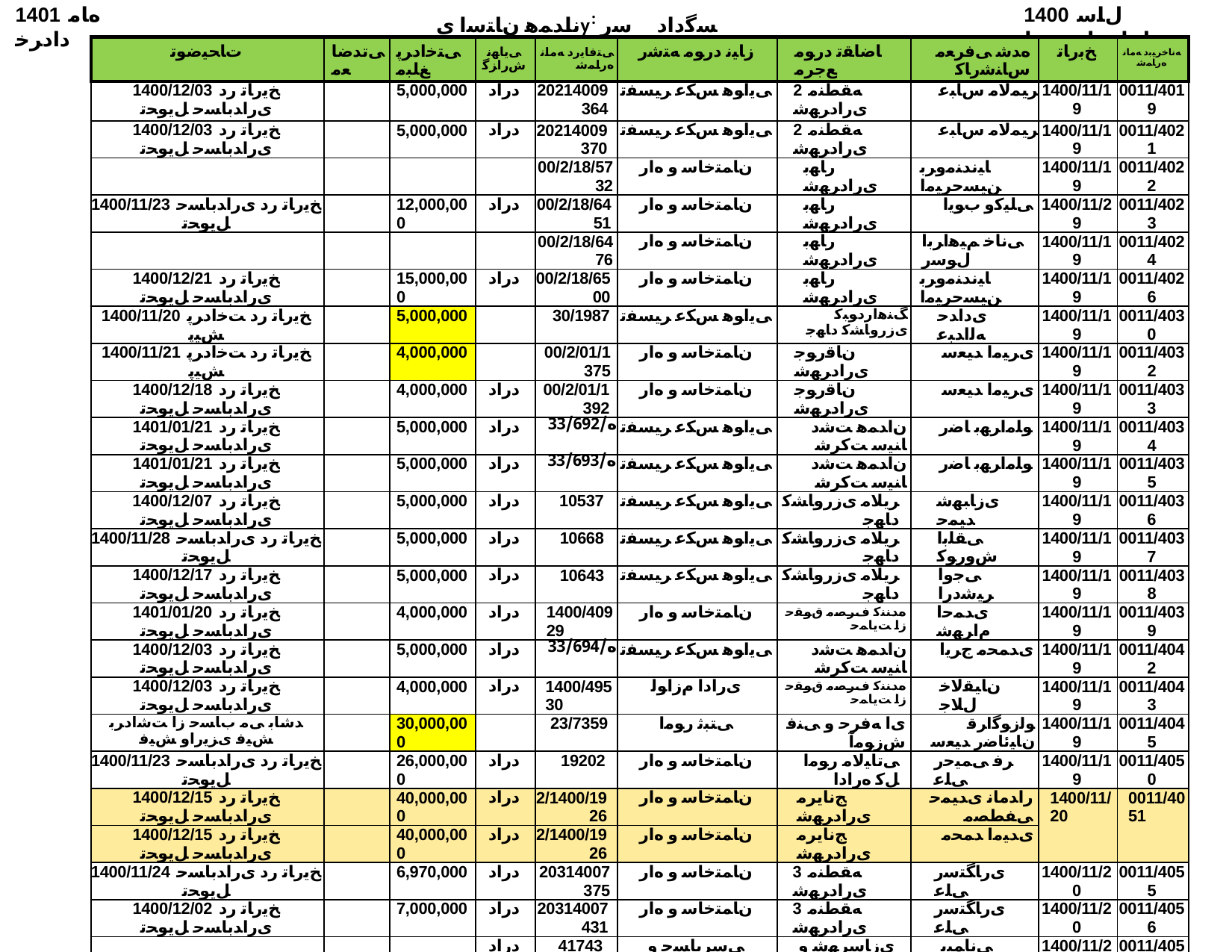

1401 ﻩﺎﻣ ﺩﺍﺩﺮﺧ
ناﺪﻤﻫ نﺎﺘﺳا یy: ﺴﮔداد  ﺳر نﺎﺳﺎﻨﺷرﺎ✓ نﻮﻧﺎ✓
1400 ﻝﺎﺳ ﺕﺎﻋﺎﺟﺭﺍ ﺖﺴﻴﻟ
| ﺕﺎﺤﻴﺿﻮﺗ | ﯽﺗﺪﺿﺎﻌﻣ | ﯽﺘﺧﺍﺩﺮﭘ ﻎﻠﺒﻣ | ﯽﻳﺎﻬﻧ ﺵﺭﺍﺰﮔ | ﯽﺘﻓﺎﻳﺭﺩ ﻪﻣﺎﻧ ﻩﺭﺎﻤﺷ | ﺯﺎﻴﻧ ﺩﺭﻮﻣ ﻪﺘﺷﺭ | ﺎﺿﺎﻘﺗ ﺩﺭﻮﻣ ﻊﺟﺮﻣ | ﻩﺪﺷ ﯽﻓﺮﻌﻣ ﺱﺎﻨﺷﺭﺎﮐ | ﺦﺑﺭﺎﺗ | ﻪﻧﺎﺧﺮﻴﺑﺩ ﻪﻣﺎﻧ ﻩﺭﺎﻤﺷ |
| --- | --- | --- | --- | --- | --- | --- | --- | --- | --- |
| 1400/12/03 ﺦﻳﺭﺎﺗ ﺭﺩ یﺭﺍﺪﺑﺎﺴﺣ ﻞﻳﻮﺤﺗ |  | 5,000,000 | ﺩﺭﺍﺩ | 20214009364 | ﯽﻳﺍﻮﻫ ﺲﮑﻋ ﺮﻴﺴﻔﺗ | 2 ﻪﻘﻄﻨﻣ یﺭﺍﺩﺮﻬﺷ | ﺮﻴﻤﻟﺎﻣ ﺱﺎﺒﻋ | 1400/11/19 | 0011/4019 |
| 1400/12/03 ﺦﻳﺭﺎﺗ ﺭﺩ یﺭﺍﺪﺑﺎﺴﺣ ﻞﻳﻮﺤﺗ |  | 5,000,000 | ﺩﺭﺍﺩ | 20214009370 | ﯽﻳﺍﻮﻫ ﺲﮑﻋ ﺮﻴﺴﻔﺗ | 2 ﻪﻘﻄﻨﻣ یﺭﺍﺩﺮﻬﺷ | ﺮﻴﻤﻟﺎﻣ ﺱﺎﺒﻋ | 1400/11/19 | 0011/4021 |
|  |  |  |  | 00/2/18/5732 | ﻥﺎﻤﺘﺧﺎﺳ ﻭ ﻩﺍﺭ | ﺭﺎﻬﺑ یﺭﺍﺩﺮﻬﺷ | ﺎﻴﻧﺪﻨﻣﻭﺮﺑ ﻦﻴﺴﺣﺮﻴﻣﺍ | 1400/11/19 | 0011/4022 |
| 1400/11/23 ﺦﻳﺭﺎﺗ ﺭﺩ یﺭﺍﺪﺑﺎﺴﺣ ﻞﻳﻮﺤﺗ |  | 12,000,000 | ﺩﺭﺍﺩ | 00/2/18/6451 | ﻥﺎﻤﺘﺧﺎﺳ ﻭ ﻩﺍﺭ | ﺭﺎﻬﺑ یﺭﺍﺩﺮﻬﺷ | ﯽﻠﻴﮐﻭ ﺏﻮﻳﺍ | 1400/11/29 | 0011/4023 |
|  |  |  |  | 00/2/18/6476 | ﻥﺎﻤﺘﺧﺎﺳ ﻭ ﻩﺍﺭ | ﺭﺎﻬﺑ یﺭﺍﺩﺮﻬﺷ | ﯽﻧﺎﺧ ﻢﻴﻫﺍﺮﺑﺍ ﻝﻮﺳﺭ | 1400/11/19 | 0011/4024 |
| 1400/12/21 ﺦﻳﺭﺎﺗ ﺭﺩ یﺭﺍﺪﺑﺎﺴﺣ ﻞﻳﻮﺤﺗ |  | 15,000,000 | ﺩﺭﺍﺩ | 00/2/18/6500 | ﻥﺎﻤﺘﺧﺎﺳ ﻭ ﻩﺍﺭ | ﺭﺎﻬﺑ یﺭﺍﺩﺮﻬﺷ | ﺎﻴﻧﺪﻨﻣﻭﺮﺑ ﻦﻴﺴﺣﺮﻴﻣﺍ | 1400/11/19 | 0011/4026 |
| 1400/11/20 ﺦﻳﺭﺎﺗ ﺭﺩ ﺖﺧﺍﺩﺮﭘ ﺶﻴﭘ |  | 5,000,000 |  | 30/1987 | ﯽﻳﺍﻮﻫ ﺲﮑﻋ ﺮﻴﺴﻔﺗ | ﮓﻨﻫﺍﺭﺩﻮﺒﮐ یﺯﺭﻭﺎﺸﮐ ﺩﺎﻬﺟ | یﺩﺍﺪﺣ ﻪﻟﺍﺪﺒﻋ | 1400/11/19 | 0011/4030 |
| 1400/11/21 ﺦﻳﺭﺎﺗ ﺭﺩ ﺖﺧﺍﺩﺮﭘ ﺶﻴﭘ |  | 4,000,000 |  | 00/2/01/1375 | ﻥﺎﻤﺘﺧﺎﺳ ﻭ ﻩﺍﺭ | ﻥﺎﻗﺭﻮﺟ یﺭﺍﺩﺮﻬﺷ | یﺮﻴﻣﺍ ﺪﻴﻌﺳ | 1400/11/19 | 0011/4032 |
| 1400/12/18 ﺦﻳﺭﺎﺗ ﺭﺩ یﺭﺍﺪﺑﺎﺴﺣ ﻞﻳﻮﺤﺗ |  | 4,000,000 | ﺩﺭﺍﺩ | 00/2/01/1392 | ﻥﺎﻤﺘﺧﺎﺳ ﻭ ﻩﺍﺭ | ﻥﺎﻗﺭﻮﺟ یﺭﺍﺩﺮﻬﺷ | یﺮﻴﻣﺍ ﺪﻴﻌﺳ | 1400/11/19 | 0011/4033 |
| 1401/01/21 ﺦﻳﺭﺎﺗ ﺭﺩ یﺭﺍﺪﺑﺎﺴﺣ ﻞﻳﻮﺤﺗ |  | 5,000,000 | ﺩﺭﺍﺩ | ﻩ/33/692 | ﯽﻳﺍﻮﻫ ﺲﮑﻋ ﺮﻴﺴﻔﺗ | ﻥﺍﺪﻤﻫ ﺖﺷﺩ ﺎﻨﻴﺳ ﺖﮐﺮﺷ | ﻮﻠﻣﺍﺮﻬﺑ ﺎﺿﺭ | 1400/11/19 | 0011/4034 |
| 1401/01/21 ﺦﻳﺭﺎﺗ ﺭﺩ یﺭﺍﺪﺑﺎﺴﺣ ﻞﻳﻮﺤﺗ |  | 5,000,000 | ﺩﺭﺍﺩ | ﻩ/33/693 | ﯽﻳﺍﻮﻫ ﺲﮑﻋ ﺮﻴﺴﻔﺗ | ﻥﺍﺪﻤﻫ ﺖﺷﺩ ﺎﻨﻴﺳ ﺖﮐﺮﺷ | ﻮﻠﻣﺍﺮﻬﺑ ﺎﺿﺭ | 1400/11/19 | 0011/4035 |
| 1400/12/07 ﺦﻳﺭﺎﺗ ﺭﺩ یﺭﺍﺪﺑﺎﺴﺣ ﻞﻳﻮﺤﺗ |  | 5,000,000 | ﺩﺭﺍﺩ | 10537 | ﯽﻳﺍﻮﻫ ﺲﮑﻋ ﺮﻴﺴﻔﺗ | ﺮﻳﻼﻣ یﺯﺭﻭﺎﺸﮐ ﺩﺎﻬﺟ | یﺯﺎﺒﻬﺷ ﺪﻴﻤﺣ | 1400/11/19 | 0011/4036 |
| 1400/11/28 ﺦﻳﺭﺎﺗ ﺭﺩ یﺭﺍﺪﺑﺎﺴﺣ ﻞﻳﻮﺤﺗ |  | 5,000,000 | ﺩﺭﺍﺩ | 10668 | ﯽﻳﺍﻮﻫ ﺲﮑﻋ ﺮﻴﺴﻔﺗ | ﺮﻳﻼﻣ یﺯﺭﻭﺎﺸﮐ ﺩﺎﻬﺟ | ﯽﻘﻠﺑﺍ ﺵﻭﺭﻮﮐ | 1400/11/19 | 0011/4037 |
| 1400/12/17 ﺦﻳﺭﺎﺗ ﺭﺩ یﺭﺍﺪﺑﺎﺴﺣ ﻞﻳﻮﺤﺗ |  | 5,000,000 | ﺩﺭﺍﺩ | 10643 | ﯽﻳﺍﻮﻫ ﺲﮑﻋ ﺮﻴﺴﻔﺗ | ﺮﻳﻼﻣ یﺯﺭﻭﺎﺸﮐ ﺩﺎﻬﺟ | ﯽﺟﻭﺍ ﺮﻴﺷﺩﺭﺍ | 1400/11/19 | 0011/4038 |
| 1401/01/20 ﺦﻳﺭﺎﺗ ﺭﺩ یﺭﺍﺪﺑﺎﺴﺣ ﻞﻳﻮﺤﺗ |  | 4,000,000 | ﺩﺭﺍﺩ | 1400/40929 | ﻥﺎﻤﺘﺧﺎﺳ ﻭ ﻩﺍﺭ | ﻩﺪﻨﻨﮐ ﻑﺮﺼﻣ ﻕﻮﻘﺣ ﺯﺍ ﺖﻳﺎﻤﺣ | یﺪﻤﺣﺍ ﻡﺍﺮﻬﺷ | 1400/11/19 | 0011/4039 |
| 1400/12/03 ﺦﻳﺭﺎﺗ ﺭﺩ یﺭﺍﺪﺑﺎﺴﺣ ﻞﻳﻮﺤﺗ |  | 5,000,000 | ﺩﺭﺍﺩ | ﻩ/33/694 | ﯽﻳﺍﻮﻫ ﺲﮑﻋ ﺮﻴﺴﻔﺗ | ﻥﺍﺪﻤﻫ ﺖﺷﺩ ﺎﻨﻴﺳ ﺖﮐﺮﺷ | یﺪﻤﺤﻣ ﺝﺮﻳﺍ | 1400/11/19 | 0011/4042 |
| 1400/12/03 ﺦﻳﺭﺎﺗ ﺭﺩ یﺭﺍﺪﺑﺎﺴﺣ ﻞﻳﻮﺤﺗ |  | 4,000,000 | ﺩﺭﺍﺩ | 1400/49530 | یﺭﺍﺩﺍ ﻡﺯﺍﻮﻟ | ﻩﺪﻨﻨﮐ ﻑﺮﺼﻣ ﻕﻮﻘﺣ ﺯﺍ ﺖﻳﺎﻤﺣ | ﻥﺎﻴﻘﻟﺎﺧ ﻝﻼﺟ | 1400/11/19 | 0011/4043 |
| ﺪﺷﺎﺑ ﯽﻣ ﺏﺎﺴﺣ ﺯﺍ ﺖﺷﺍﺩﺮﺑ ﺶﻴﻓ یﺰﻳﺭﺍﻭ ﺶﻴﻓ |  | 30,000,000 |  | 23/7359 | ﯽﺘﺒﺛ ﺭﻮﻣﺍ | یﺍ ﻪﻓﺮﺣ ﻭ ﯽﻨﻓ ﺵﺯﻮﻣﺁ | ﻮﻟﺯﻮﮔﺍﺮﻗ ﻥﺎﻴﺋﺎﺿﺭ ﺪﻴﻌﺳ | 1400/11/19 | 0011/4045 |
| 1400/11/23 ﺦﻳﺭﺎﺗ ﺭﺩ یﺭﺍﺪﺑﺎﺴﺣ ﻞﻳﻮﺤﺗ |  | 26,000,000 | ﺩﺭﺍﺩ | 19202 | ﻥﺎﻤﺘﺧﺎﺳ ﻭ ﻩﺍﺭ | ﯽﺗﺎﻴﻟﺎﻣ ﺭﻮﻣﺍ ﻞﮐ ﻩﺭﺍﺩﺍ | ﺮﻓ ﯽﻤﻴﺣﺭ ﯽﻠﻋ | 1400/11/19 | 0011/4050 |
| 1400/12/15 ﺦﻳﺭﺎﺗ ﺭﺩ یﺭﺍﺪﺑﺎﺴﺣ ﻞﻳﻮﺤﺗ |  | 40,000,000 | ﺩﺭﺍﺩ | 2/1400/1926 | ﻥﺎﻤﺘﺧﺎﺳ ﻭ ﻩﺍﺭ | ﺞﻧﺎﻳﺮﻣ یﺭﺍﺩﺮﻬﺷ | ﺭﺍﺪﻣﺎﻧ یﺪﻴﻤﺣ ﯽﻔﻄﺼﻣ | 1400/11/20 | 0011/4051 |
| 1400/12/15 ﺦﻳﺭﺎﺗ ﺭﺩ یﺭﺍﺪﺑﺎﺴﺣ ﻞﻳﻮﺤﺗ |  | 40,000,000 | ﺩﺭﺍﺩ | 2/1400/1926 | ﻥﺎﻤﺘﺧﺎﺳ ﻭ ﻩﺍﺭ | ﺞﻧﺎﻳﺮﻣ یﺭﺍﺩﺮﻬﺷ | یﺪﻴﻣﺍ ﺪﻤﺤﻣ |  |  |
| 1400/11/24 ﺦﻳﺭﺎﺗ ﺭﺩ یﺭﺍﺪﺑﺎﺴﺣ ﻞﻳﻮﺤﺗ |  | 6,970,000 | ﺩﺭﺍﺩ | 20314007375 | ﻥﺎﻤﺘﺧﺎﺳ ﻭ ﻩﺍﺭ | 3 ﻪﻘﻄﻨﻣ یﺭﺍﺩﺮﻬﺷ | یﺭﺎﮕﺘﺳﺭ ﯽﻠﻋ | 1400/11/20 | 0011/4055 |
| 1400/12/02 ﺦﻳﺭﺎﺗ ﺭﺩ یﺭﺍﺪﺑﺎﺴﺣ ﻞﻳﻮﺤﺗ |  | 7,000,000 | ﺩﺭﺍﺩ | 20314007431 | ﻥﺎﻤﺘﺧﺎﺳ ﻭ ﻩﺍﺭ | 3 ﻪﻘﻄﻨﻣ یﺭﺍﺩﺮﻬﺷ | یﺭﺎﮕﺘﺳﺭ ﯽﻠﻋ | 1400/11/20 | 0011/4056 |
|  |  |  | ﺩﺭﺍﺩ | 41743 | ﯽﺳﺮﺑﺎﺴﺣ ﻭ یﺭﺍﺪﺑﺎﺴﺣ | یﺯﺎﺳﺮﻬﺷ ﻭ ﻩﺍﺭ | ﯽﻧﺎﻤﻴﭘ ﻦﺴﺣ | 1400/11/21 | 0011/4057 |
|  |  |  |  | 20214009328 | ﻥﺎﻤﺘﺧﺎﺳ ﻭ ﻩﺍﺭ | 2 ﻪﻘﻄﻨﻣ یﺭﺍﺩﺮﻬﺷ | ﻥﺎﻴﺳﺎﺒﻋ ﻥﺎﻓﺮﻋ | 1400/11/21 | 0011/4058 |
| 1400/12/28 ﺦﻳﺭﺎﺗ ﺭﺩ یﺭﺍﺪﺑﺎﺴﺣ ﻞﻳﻮﺤﺗ |  | 7,500,000 | ﺩﺭﺍﺩ | 20214009336 | ﻥﺎﻤﺘﺧﺎﺳ ﻭ ﻩﺍﺭ | 2 ﻪﻘﻄﻨﻣ یﺭﺍﺩﺮﻬﺷ | ﻥﺎﻴﺳﺎﺒﻋ ﻥﺎﻓﺮﻋ | 1400/11/21 | 0011/4059 |
| 1400/12/05 ﺦﻳﺭﺎﺗ ﺭﺩ یﺭﺍﺪﺑﺎﺴﺣ ﻞﻳﻮﺤﺗ |  | 19,140,000 | ﺩﺭﺍﺩ | 20214009305 | ﻥﺎﻤﺘﺧﺎﺳ ﻭ ﻩﺍﺭ | 2 ﻪﻘﻄﻨﻣ یﺭﺍﺩﺮﻬﺷ | ﻥﺎﻴﺳﺎﺒﻋ ﻥﺎﻓﺮﻋ | 1400/11/21 | 0011/4060 |
| 1400/11/28 ﺦﻳﺭﺎﺗ ﺭﺩ یﺭﺍﺪﺑﺎﺴﺣ ﻞﻳﻮﺤﺗ |  | 8,650,000 | ﺩﺭﺍﺩ | 20314007556 | ﻥﺎﻤﺘﺧﺎﺳ ﻭ ﻩﺍﺭ | 3 ﻪﻘﻄﻨﻣ یﺭﺍﺩﺮﻬﺷ | یﻮﻔﺻ ﻦﺴﺣﺮﻴﻣﺍ | 1400/11/21 | 0011/4061 |
| 1400/11/23 ﺦﻳﺭﺎﺗ ﺭﺩ ﺖﺧﺍﺩﺮﭘ ﺶﻴﭘ |  | 4,000,000 |  | Aug-43 | ﯽﺳﺮﺑﺎﺴﺣ ﻭ یﺭﺍﺪﺑﺎﺴﺣ | ﯽﻋﺎﻤﺘﺟﺍ ﻩﺎﻓﺭ ﻭ ﺭﺎﮐ ﻥﻭﺎﻌﺗ | ﯽﻨﻴﺴﺣ یﺪﻬﻣ | 1400/11/22 | 0011/4062 |
| 1400/12/17 ﺦﻳﺭﺎﺗ ﺭﺩ یﺭﺍﺪﺑﺎﺴﺣ ﻞﻳﻮﺤﺗ |  | 15,000,000 | ﺩﺭﺍﺩ | 20314007452 | ﻥﺎﻤﺘﺧﺎﺳ ﻭ ﻩﺍﺭ | 3 ﻪﻘﻄﻨﻣ یﺭﺍﺩﺮﻬﺷ | ﺯﺎﺒﻬﺷ ﺪﻴﻤﺤﻟﺍﺪﺒﻋ | 1400/11/22 | 0011/4066 |
| 1400/12/17 ﺦﻳﺭﺎﺗ ﺭﺩ یﺭﺍﺪﺑﺎﺴﺣ ﻞﻳﻮﺤﺗ |  | 15,000,000 | ﺩﺭﺍﺩ | 20314007452 | ﻥﺎﻤﺘﺧﺎﺳ ﻭ ﻩﺍﺭ | 3 ﻪﻘﻄﻨﻣ یﺭﺍﺩﺮﻬﺷ | ﯽﻋﺭﺍﺯ ﻪﻟﺍ ﺖﻤﺸﺣ |  |  |
| 1400/12/17 ﺦﻳﺭﺎﺗ ﺭﺩ یﺭﺍﺪﺑﺎﺴﺣ ﻞﻳﻮﺤﺗ |  | 15,000,000 | ﺩﺭﺍﺩ | 20314007452 | ﻥﺎﻤﺘﺧﺎﺳ ﻭ ﻩﺍﺭ | 3 ﻪﻘﻄﻨﻣ یﺭﺍﺩﺮﻬﺷ | ﺭﻮﭙﮐﺎﺧ یﺪﻬﻣﺪﻤﺤﻣ |  |  |
| 1400/11/24 ﺦﻳﺭﺎﺗ ﺭﺩ ﺖﺧﺍﺩﺮﭘ ﺶﻴﭘ |  | 4,000,000 |  | 141737 | ﻥﺎﻤﺘﺧﺎﺳ ﻭ ﻩﺍﺭ | یﺯﺎﺳﺮﻬﺷ ﻭ ﻩﺍﺭ | ﯽﻣﺮﮐ ﺩﻮﻌﺴﻣ | 1400/11/22 | 0011/4067 |
| 1400/11/20 ﺦﻳﺭﺎﺗ ﺭﺩ ﺖﺧﺍﺩﺮﭘ ﺶﻴﭘ |  | 5,000,000 |  | 14/17/12173 | ﯽﻳﺍﻮﻫ ﺲﮑﻋ ﺮﻴﺴﻔﺗ | ﻥﺍﺪﻤﻫ یﺯﺭﻭﺎﺸﮐ ﺩﺎﻬﺟ | ﯽﻧﺎﺧ ﻥﺎﺴﺣﺍ | 1400/11/22 | 0011/4068 |
| 1400/12/07 ﺦﻳﺭﺎﺗ ﺭﺩ یﺭﺍﺪﺑﺎﺴﺣ ﻞﻳﻮﺤﺗ |  | 4,000,000 | ﺩﺭﺍﺩ | 177/04/1400/11388 | ﻥﺎﻤﺘﺧﺎﺳ ﻭ ﻩﺍﺭ | ﺮﻳﻼﻣ ﯽﺿﺮﻏ ﻥﺎﺘﺳﺭﺎﻤﻴﺑ | ﯽﻠﻌﺨﻴﺷ ﯽﻟﻭ | 1400/11/22 | 0011/4069 |
| 1400/11/24 ﺦﻳﺭﺎﺗ ﺭﺩ یﺭﺍﺪﺑﺎﺴﺣ ﻞﻳﻮﺤﺗ |  | 5,850,000 | ﺩﺭﺍﺩ | 10414005413 | ﻥﺎﻤﺘﺧﺎﺳ ﻭ ﻩﺍﺭ | 4 ﻪﻘﻄﻨﻣ یﺭﺍﺩﺮﻬﺷ | ﯽﺋﺎﻓﻭ یﺪﻌﺳ ﺪﻴﺳ | 1400/11/22 | 0011/4070 |
| 1400/12/05 ﺦﻳﺭﺎﺗ ﺭﺩ یﺭﺍﺪﺑﺎﺴﺣ ﻞﻳﻮﺤﺗ |  | 20,000,000 | ﺩﺭﺍﺩ | 20114009209 | ﯽﻳﺍﻮﻫ ﺲﮑﻋ ﺮﻴﺴﻔﺗ | 1 ﻪﻘﻄﻨﻣ یﺭﺍﺩﺮﻬﺷ | ﺮﻴﻤﻟﺎﻣ ﺱﺎﺒﻋ | 1400/11/22 | 0011/4071 |
| 1401/01/15 ﺦﻳﺭﺎﺗ ﺭﺩ ﺖﺧﺍﺩﺮﭘ ﺶﻴﭘ |  | 5,000,000 |  | 20214009374 | ﯽﻳﺍﻮﻫ ﺲﮑﻋ ﺮﻴﺴﻔﺗ | 2 ﻪﻘﻄﻨﻣ یﺭﺍﺩﺮﻬﺷ | ﺮﻴﻤﻟﺎﻣ ﺱﺎﺒﻋ | 1400/11/22 | 0011/4072 |